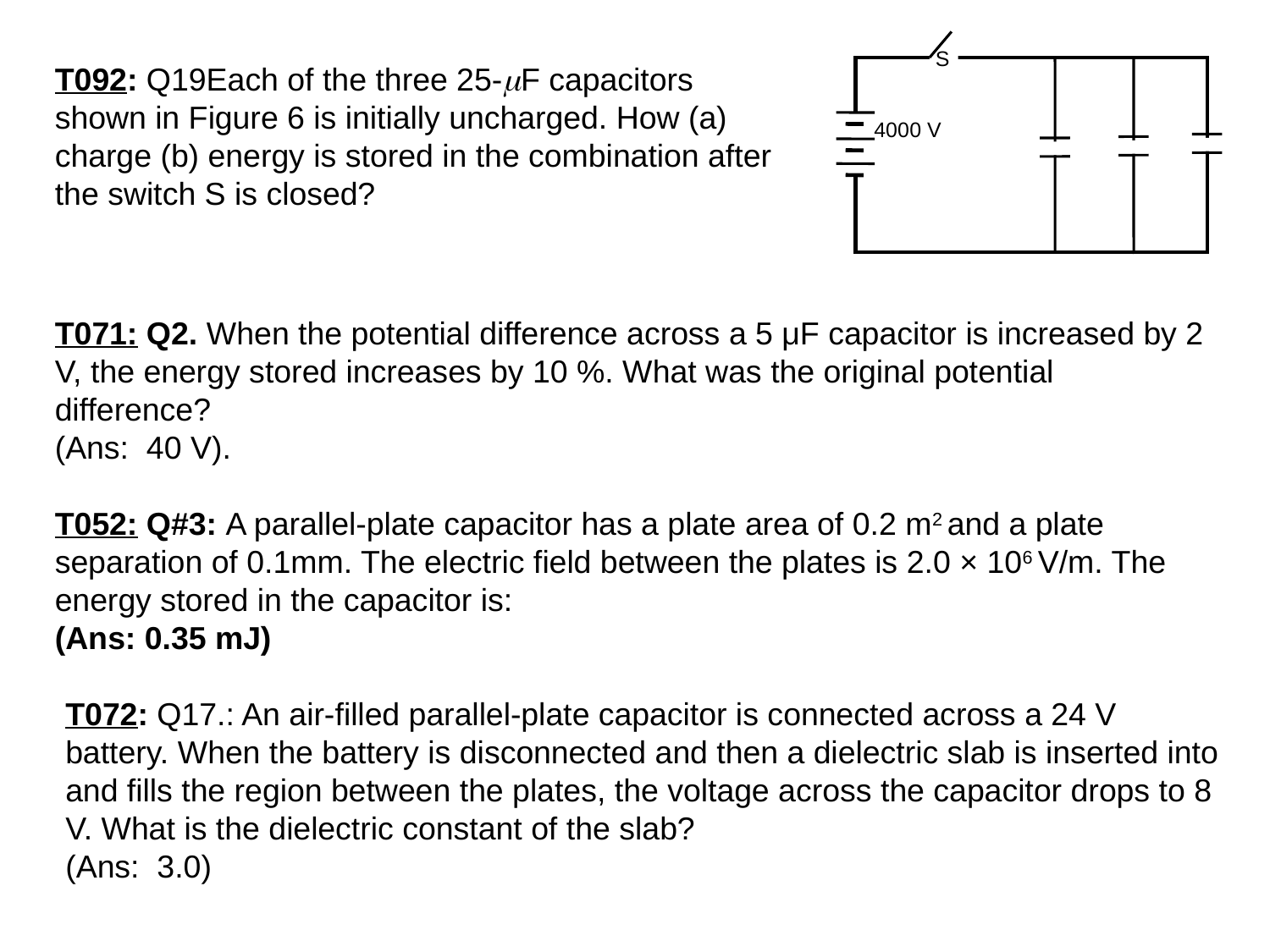

S

4000 V

T092: Q19Each of the three 25-μF capacitors shown in Figure 6 is initially uncharged. How (a) charge (b) energy is stored in the combination after the switch S is closed?

T071: Q2. When the potential difference across a 5 μF capacitor is increased by 2 V, the energy stored increases by 10 %. What was the original potential difference?
(Ans:  40 V).

T052: Q#3: A parallel-plate capacitor has a plate area of 0.2 m2 and a plate separation of 0.1mm. The electric field between the plates is 2.0 × 106 V/m. The energy stored in the capacitor is:
(Ans: 0.35 mJ)

T072: Q17.: An air-filled parallel-plate capacitor is connected across a 24 V battery. When the battery is disconnected and then a dielectric slab is inserted into and fills the region between the plates, the voltage across the capacitor drops to 8 V. What is the dielectric constant of the slab?
(Ans:  3.0)